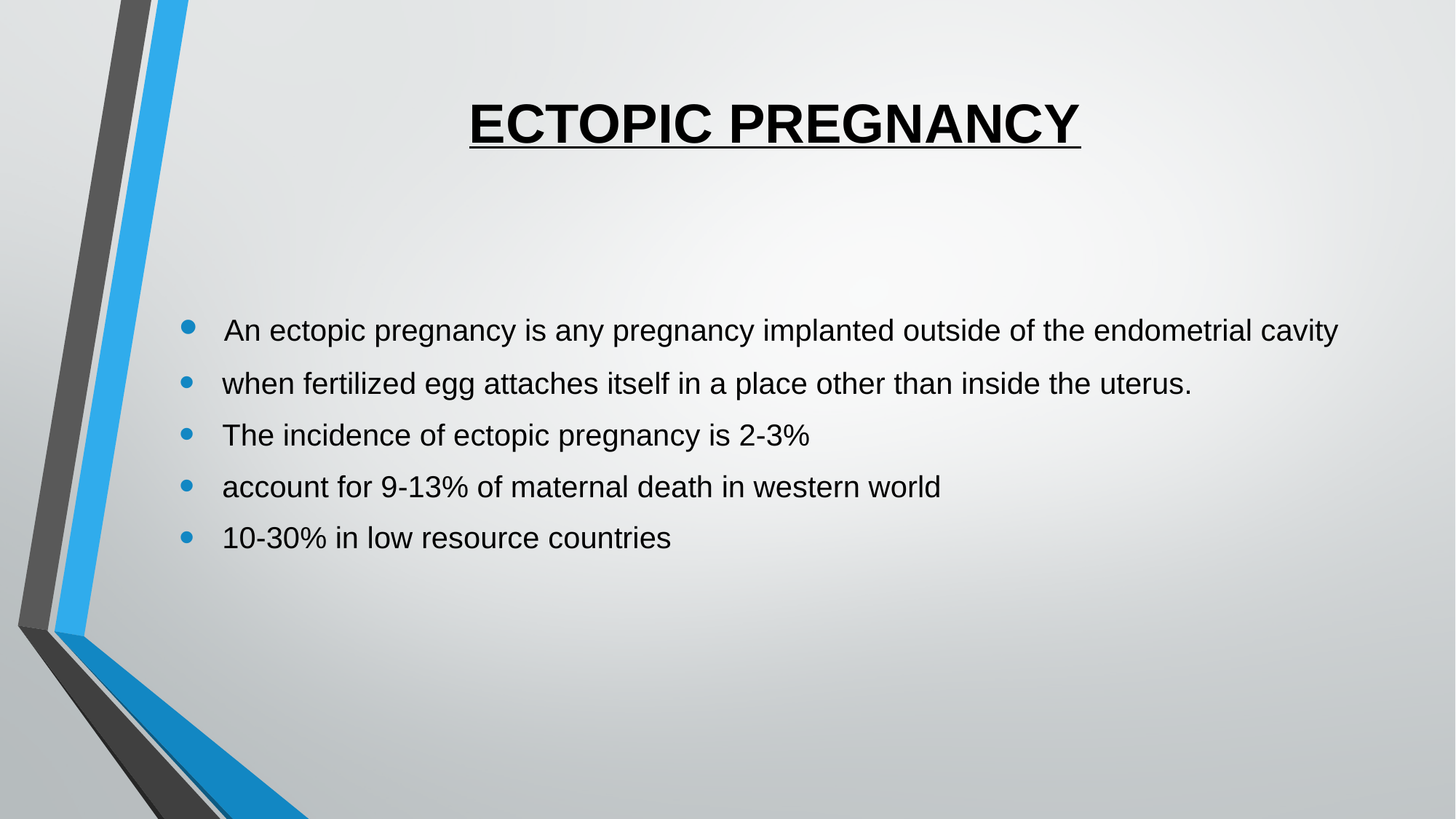

# ECTOPIC PREGNANCY
 An ectopic pregnancy is any pregnancy implanted outside of the endometrial cavity
 when fertilized egg attaches itself in a place other than inside the uterus.
 The incidence of ectopic pregnancy is 2-3%
 account for 9-13% of maternal death in western world
 10-30% in low resource countries